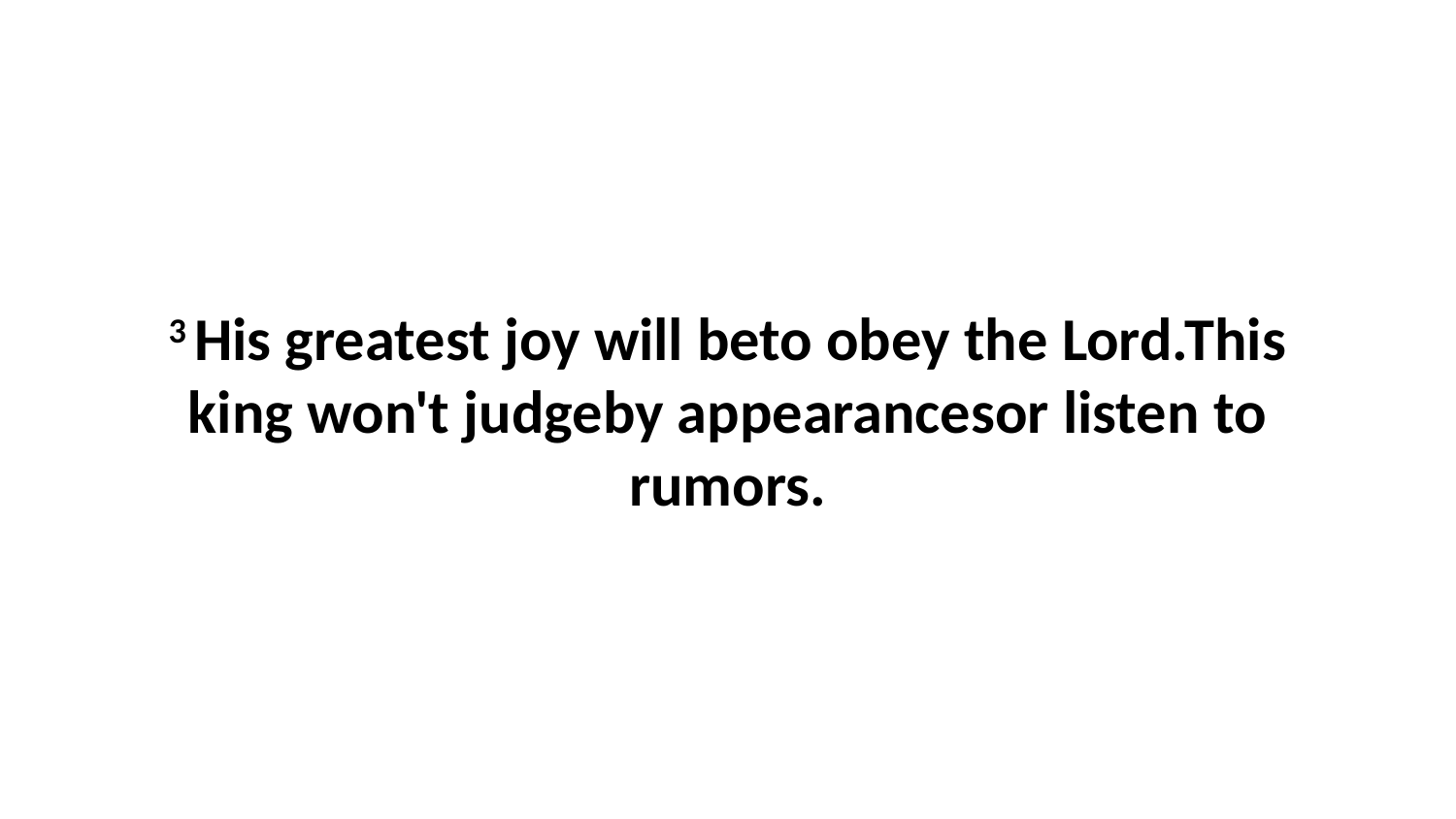

3 His greatest joy will beto obey the Lord.This king won't judgeby appearancesor listen to rumors.